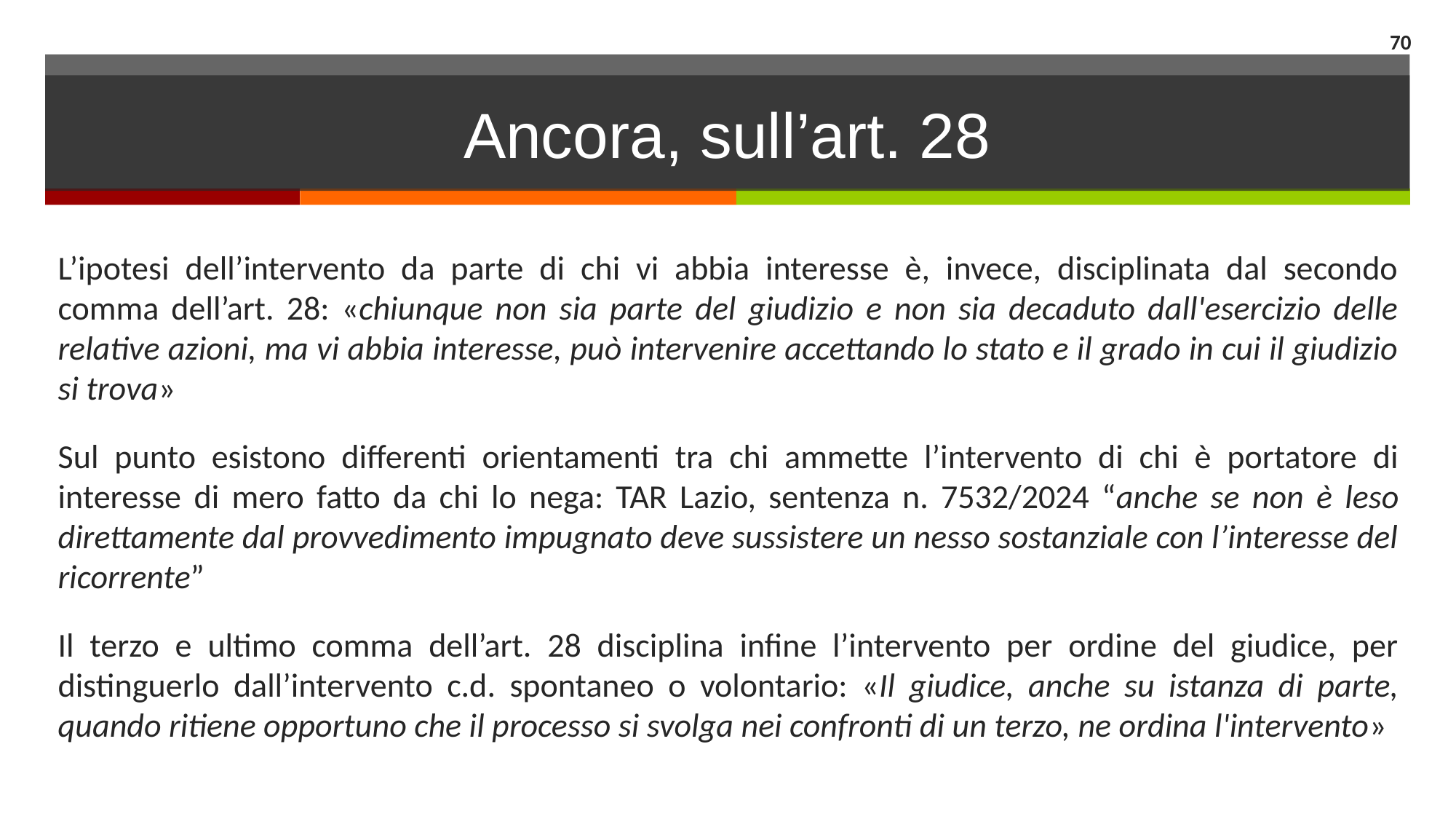

70
# Ancora, sull’art. 28
L’ipotesi dell’intervento da parte di chi vi abbia interesse è, invece, disciplinata dal secondo comma dell’art. 28: «chiunque non sia parte del giudizio e non sia decaduto dall'esercizio delle relative azioni, ma vi abbia interesse, può intervenire accettando lo stato e il grado in cui il giudizio si trova»
Sul punto esistono differenti orientamenti tra chi ammette l’intervento di chi è portatore di interesse di mero fatto da chi lo nega: TAR Lazio, sentenza n. 7532/2024 “anche se non è leso direttamente dal provvedimento impugnato deve sussistere un nesso sostanziale con l’interesse del ricorrente”
Il terzo e ultimo comma dell’art. 28 disciplina infine l’intervento per ordine del giudice, per distinguerlo dall’intervento c.d. spontaneo o volontario: «Il giudice, anche su istanza di parte, quando ritiene opportuno che il processo si svolga nei confronti di un terzo, ne ordina l'intervento»